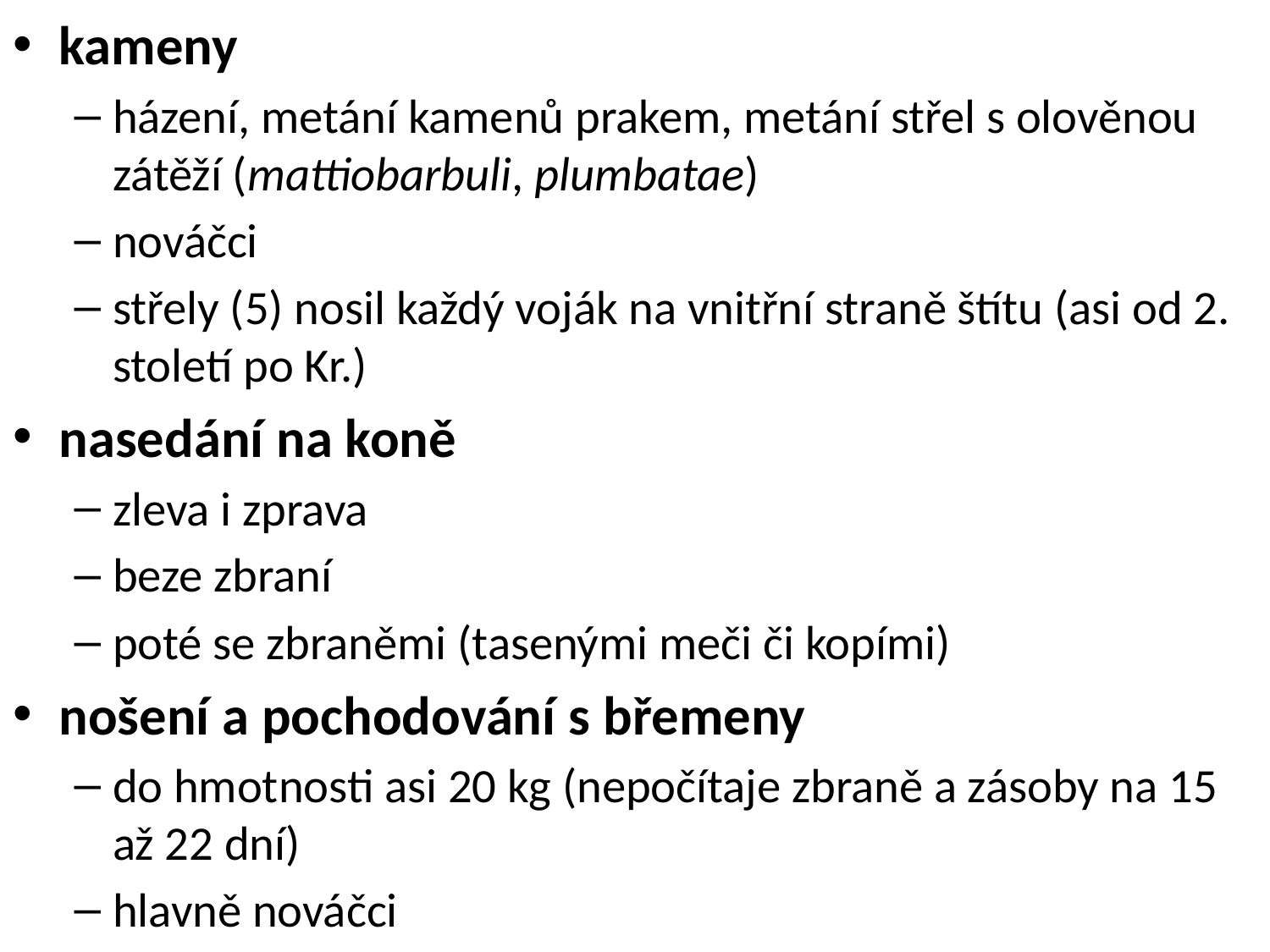

kameny
házení, metání kamenů prakem, metání střel s olověnou zátěží (mattiobarbuli, plumbatae)
nováčci
střely (5) nosil každý voják na vnitřní straně štítu (asi od 2. století po Kr.)
nasedání na koně
zleva i zprava
beze zbraní
poté se zbraněmi (tasenými meči či kopími)
nošení a pochodování s břemeny
do hmotnosti asi 20 kg (nepočítaje zbraně a zásoby na 15 až 22 dní)
hlavně nováčci